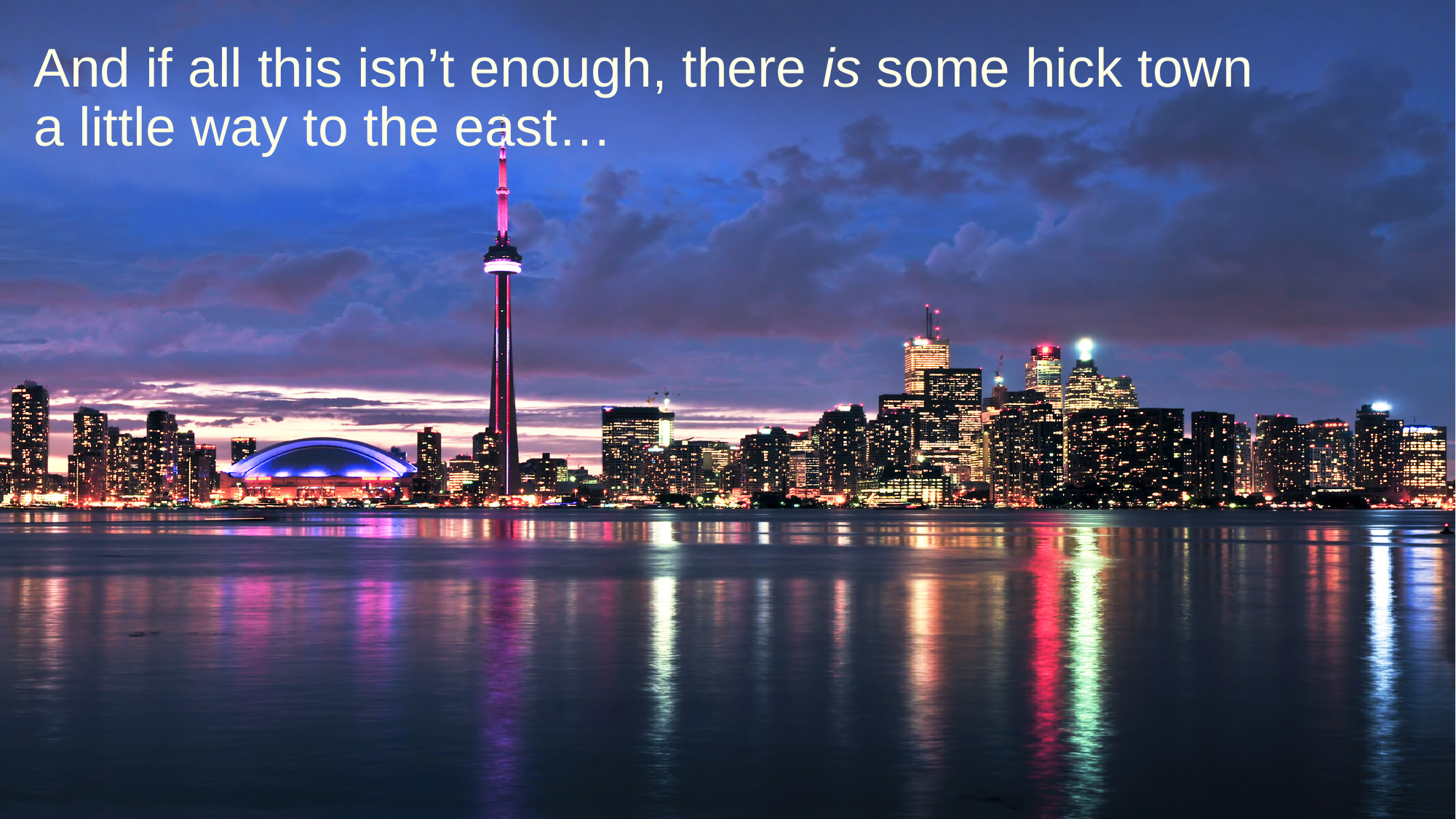

# And if all this isn’t enough, there is some hick town a little way to the east…